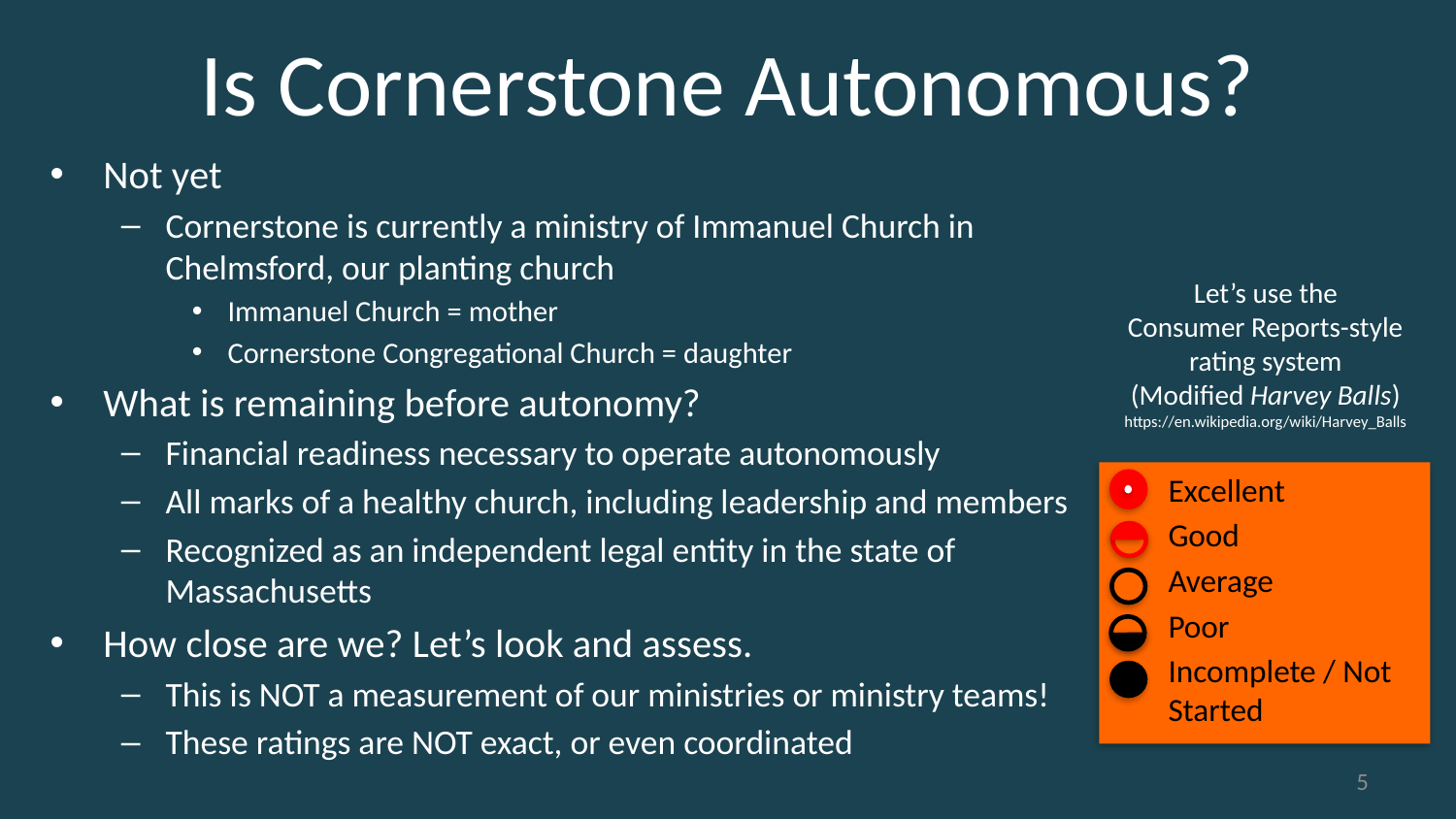

# Is Cornerstone Autonomous?
Not yet
Cornerstone is currently a ministry of Immanuel Church in Chelmsford, our planting church
Immanuel Church = mother
Cornerstone Congregational Church = daughter
What is remaining before autonomy?
Financial readiness necessary to operate autonomously
All marks of a healthy church, including leadership and members
Recognized as an independent legal entity in the state of Massachusetts
How close are we? Let’s look and assess.
This is NOT a measurement of our ministries or ministry teams!
These ratings are NOT exact, or even coordinated

Let’s use the
Consumer Reports-style
rating system
(Modified Harvey Balls)
https://en.wikipedia.org/wiki/Harvey_Balls
Excellent
Good
Average
Poor
Incomplete / Not Started

5